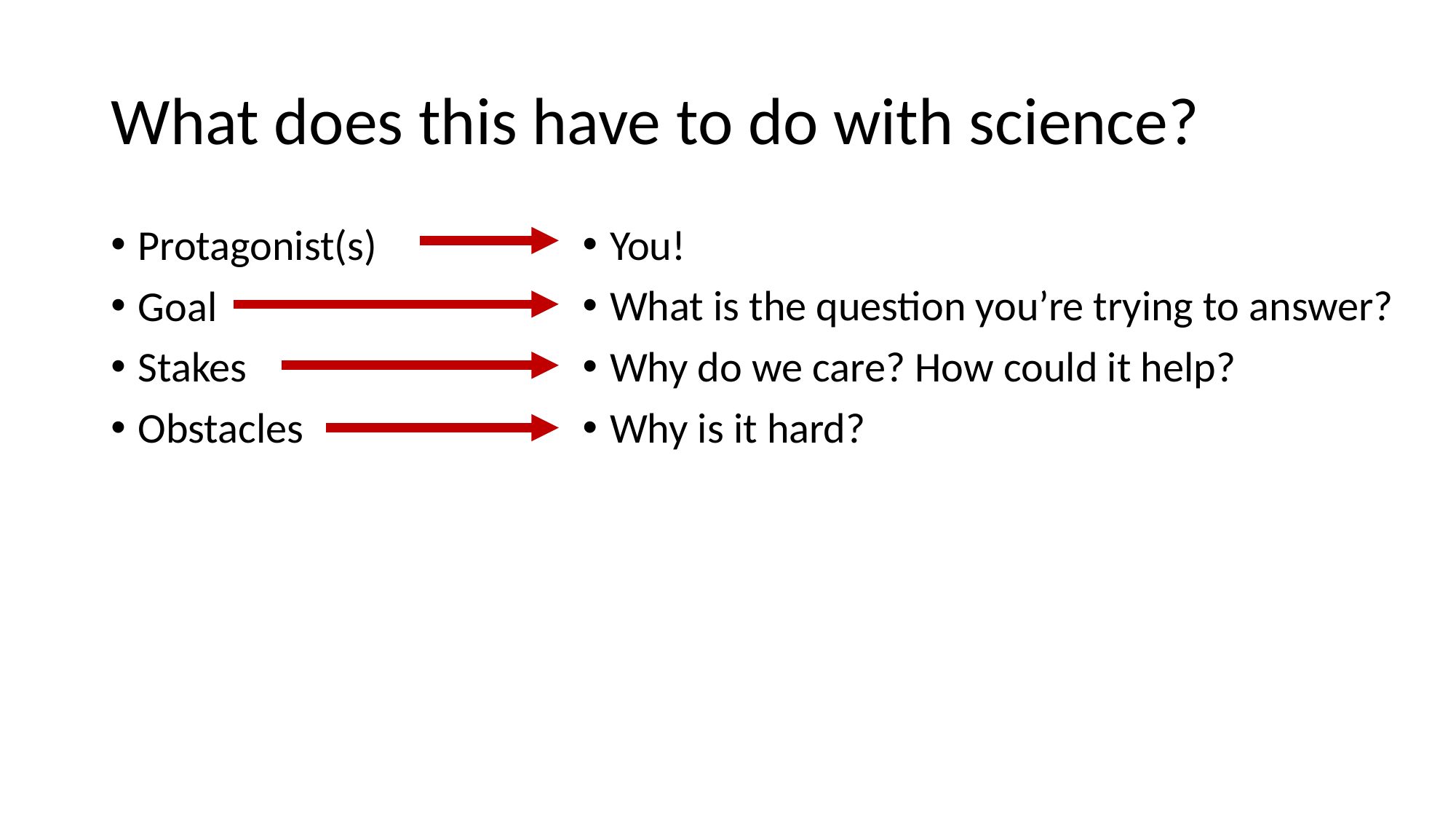

# What does this have to do with science?
Protagonist(s)
Goal
Stakes
Obstacles

You!
What is the question you’re trying to answer?
Why do we care? How could it help?
Why is it hard?